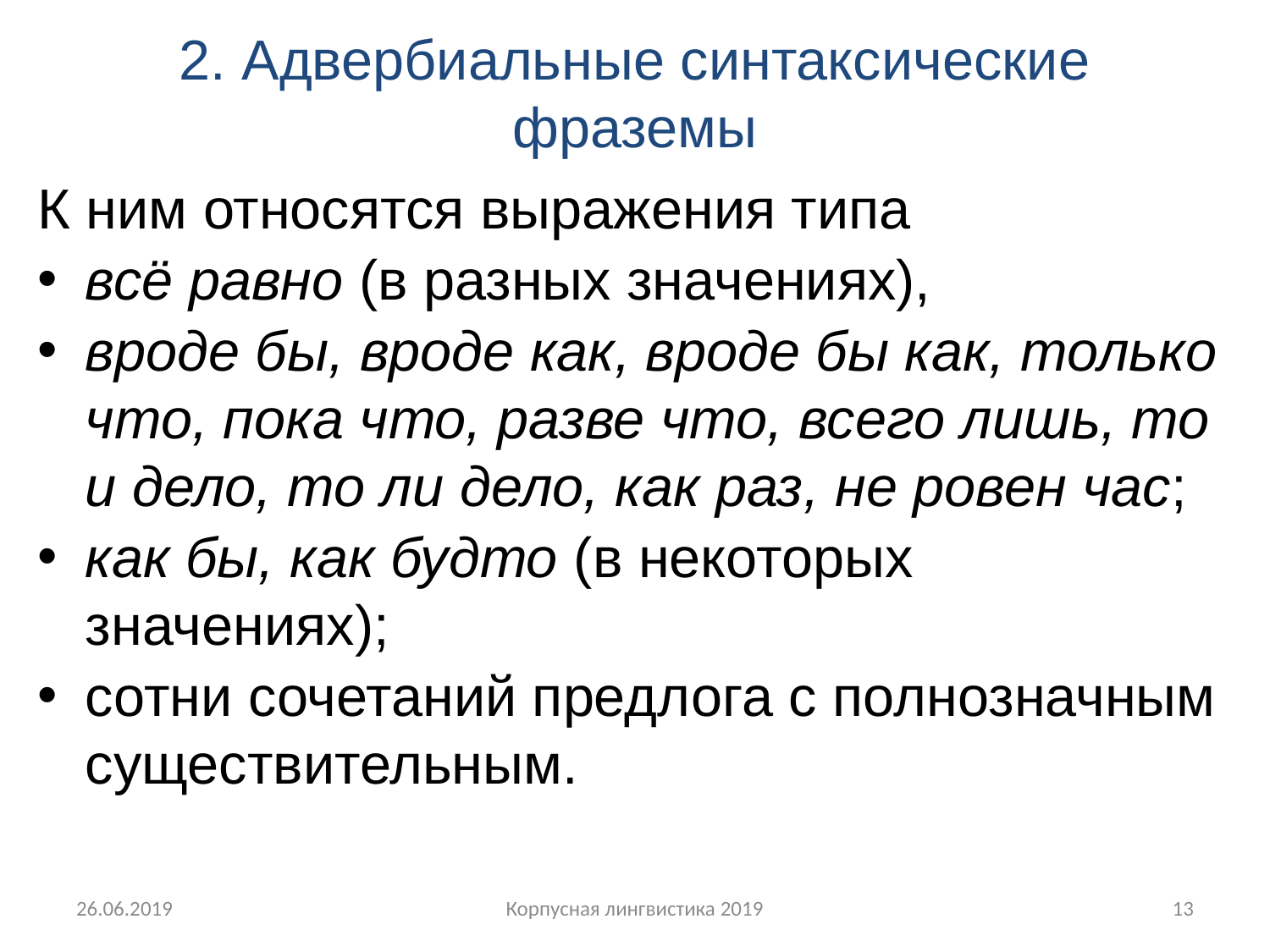

# 2. Адвербиальные синтаксические фраземы
К ним относятся выражения типа
всё равно (в разных значениях),
вроде бы, вроде как, вроде бы как, только что, пока что, разве что, всего лишь, то и дело, то ли дело, как раз, не ровен час;
как бы, как будто (в некоторых значениях);
сотни сочетаний предлога с полнозначным существительным.
26.06.2019
Корпусная лингвистика 2019
13